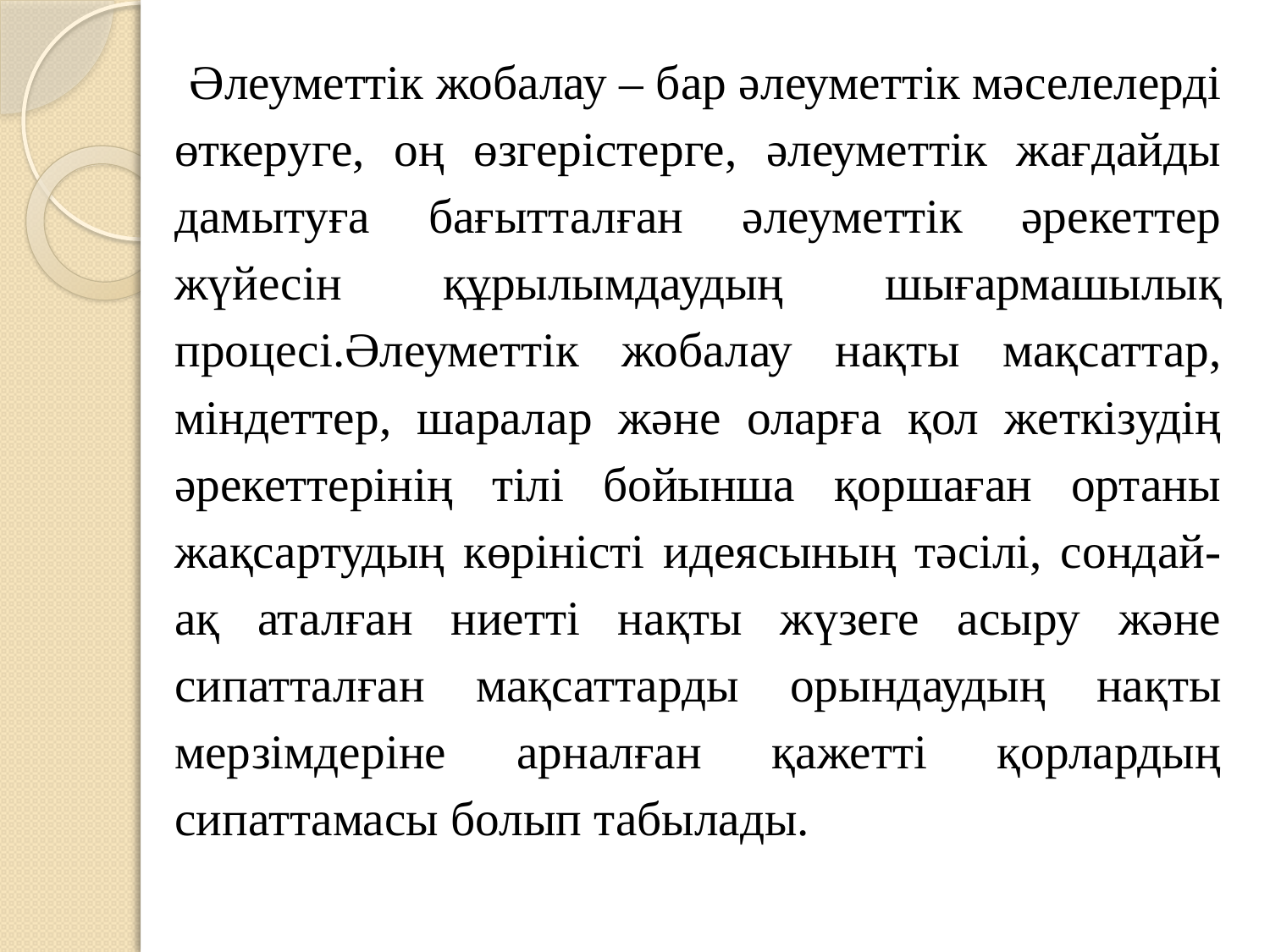

Әлеуметтік жобалау – бар әлеуметтік мәселелерді өткеруге, оң өзгерістерге, әлеуметтік жағдайды дамытуға бағытталған әлеуметтік әрекеттер жүйесін құрылымдаудың шығармашылық процесі.Әлеуметтік жобалау нақты мақсаттар, міндеттер, шаралар және оларға қол жеткізудің әрекеттерінің тілі бойынша қоршаған ортаны жақсартудың көріністі идеясының тәсілі, сондай-ақ аталған ниетті нақты жүзеге асыру және сипатталған мақсаттарды орындаудың нақты мерзімдеріне арналған қажетті қорлардың сипаттамасы болып табылады.